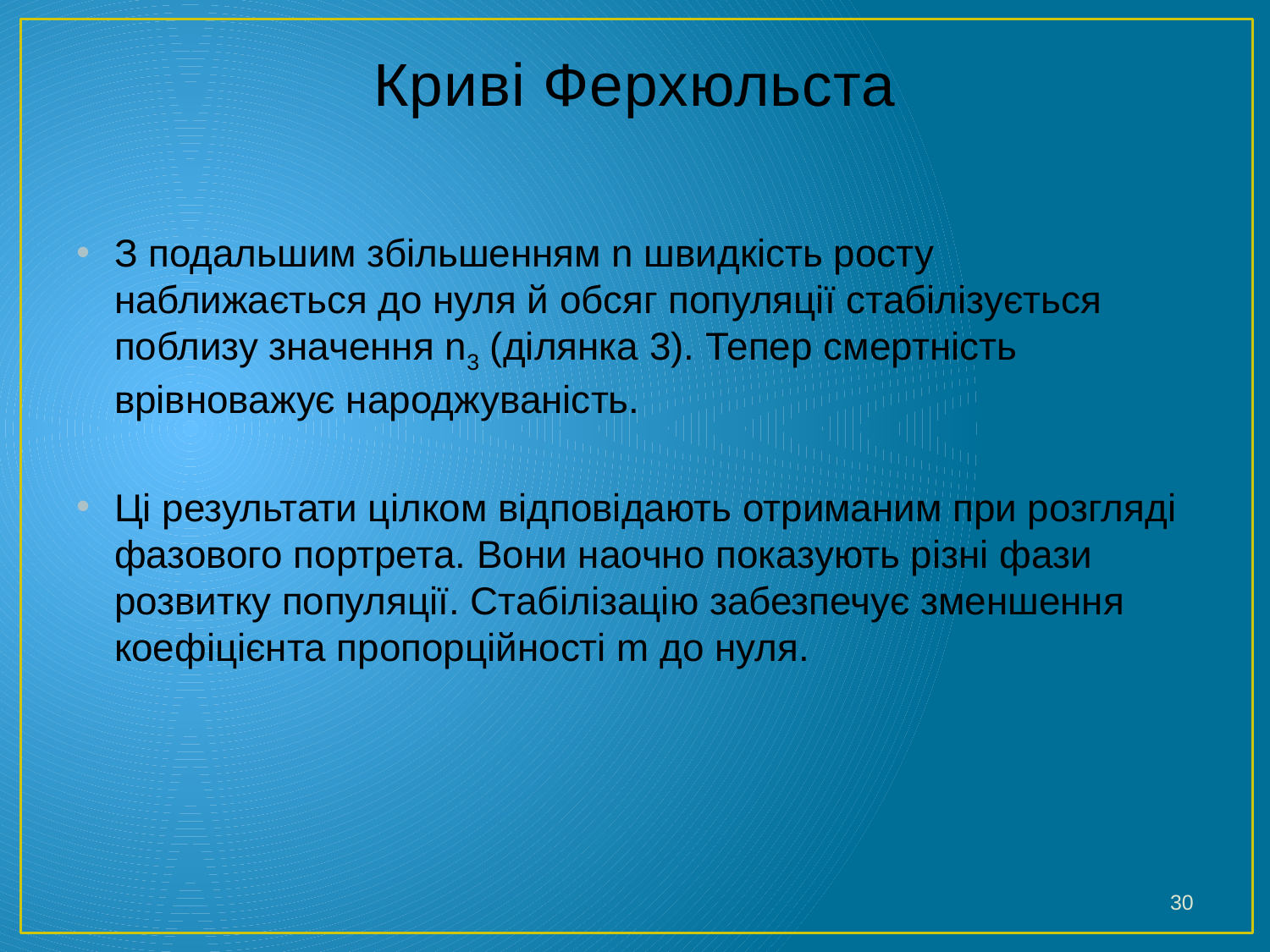

# Криві Ферхюльста
З подальшим збільшенням n швидкість росту наближається до нуля й обсяг популяції стабілізується поблизу значення n3 (ділянка 3). Тепер смертність врівноважує народжуваність.

Ці результати цілком відповідають отриманим при розгляді фазового портрета. Вони наочно показують різні фази розвитку популяції. Стабілізацію забезпечує зменшення коефіцієнта пропорційності m до нуля.

30